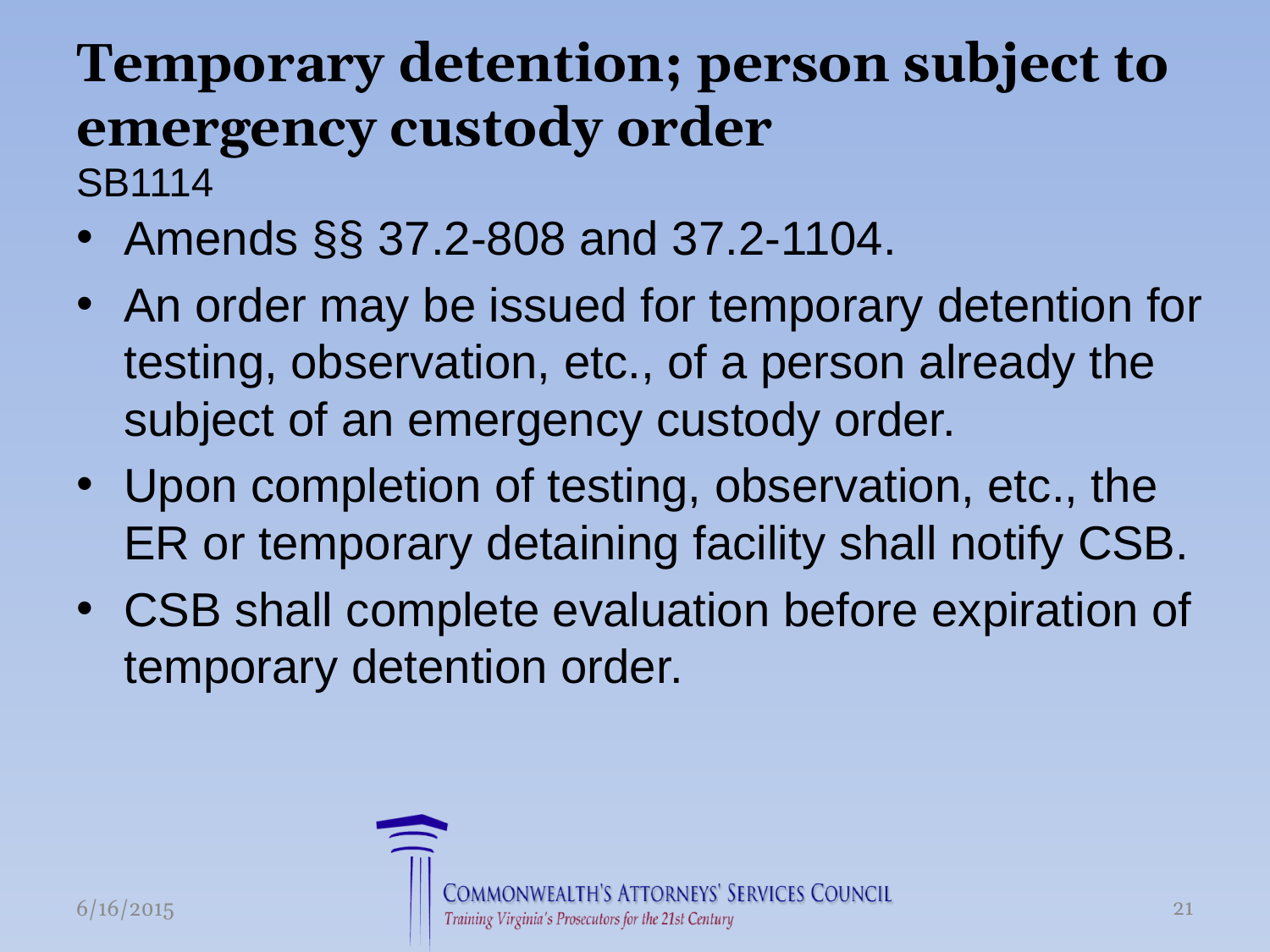

# Temporary detention; person subject to emergency custody order SB1114
Amends §§ 37.2-808 and 37.2-1104.
An order may be issued for temporary detention for testing, observation, etc., of a person already the subject of an emergency custody order.
Upon completion of testing, observation, etc., the ER or temporary detaining facility shall notify CSB.
CSB shall complete evaluation before expiration of temporary detention order.
6/16/2015
21